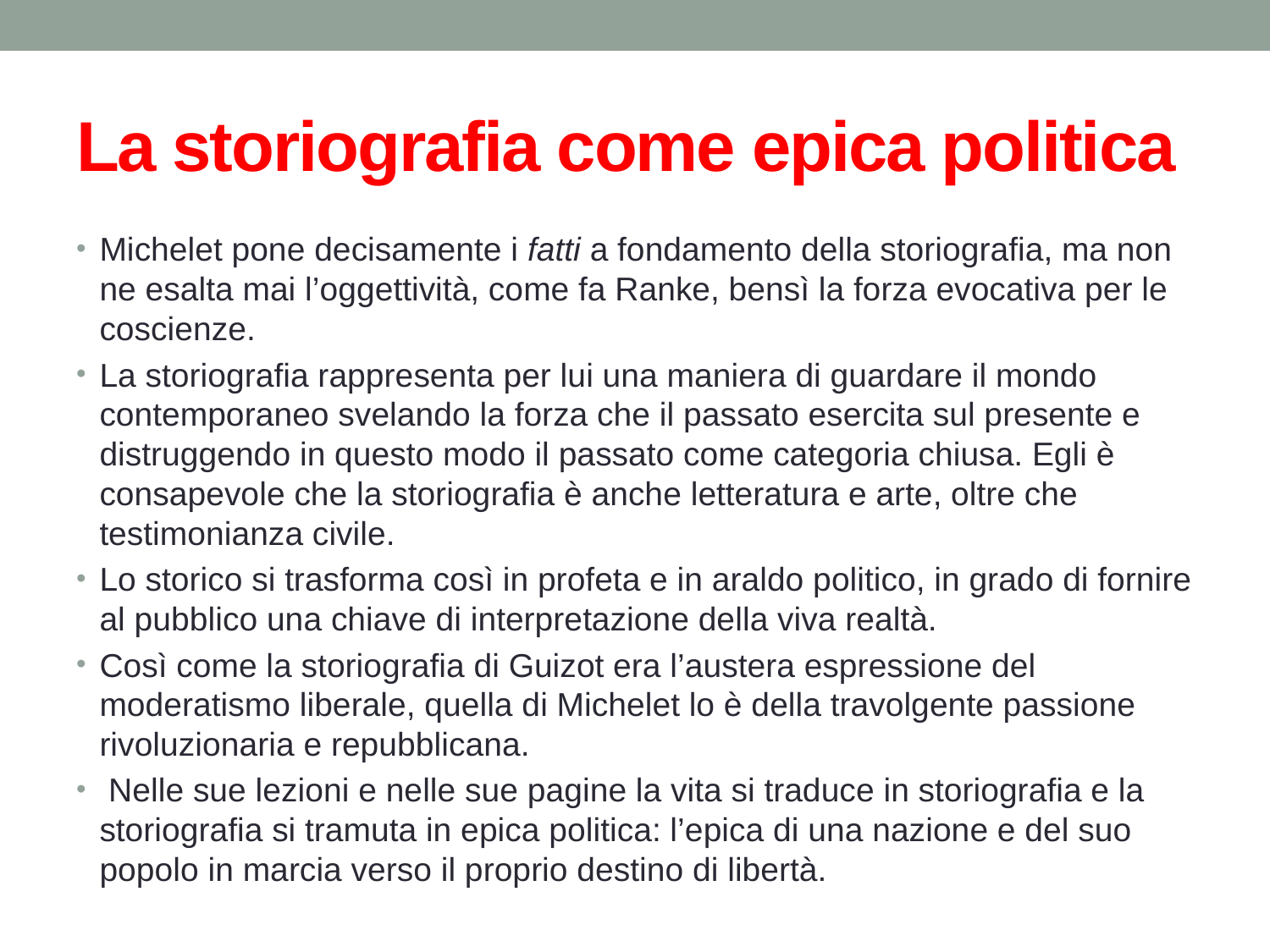

# La storiografia come epica politica
Michelet pone decisamente i fatti a fondamento della storiografia, ma non ne esalta mai l’oggettività, come fa Ranke, bensì la forza evocativa per le coscienze.
La storiografia rappresenta per lui una maniera di guardare il mondo contemporaneo svelando la forza che il passato esercita sul presente e distruggendo in questo modo il passato come categoria chiusa. Egli è consapevole che la storiografia è anche letteratura e arte, oltre che testimonianza civile.
Lo storico si trasforma così in profeta e in araldo politico, in grado di fornire al pubblico una chiave di interpretazione della viva realtà.
Così come la storiografia di Guizot era l’austera espressione del moderatismo liberale, quella di Michelet lo è della travolgente passione rivoluzionaria e repubblicana.
 Nelle sue lezioni e nelle sue pagine la vita si traduce in storiografia e la storiografia si tramuta in epica politica: l’epica di una nazione e del suo popolo in marcia verso il proprio destino di libertà.